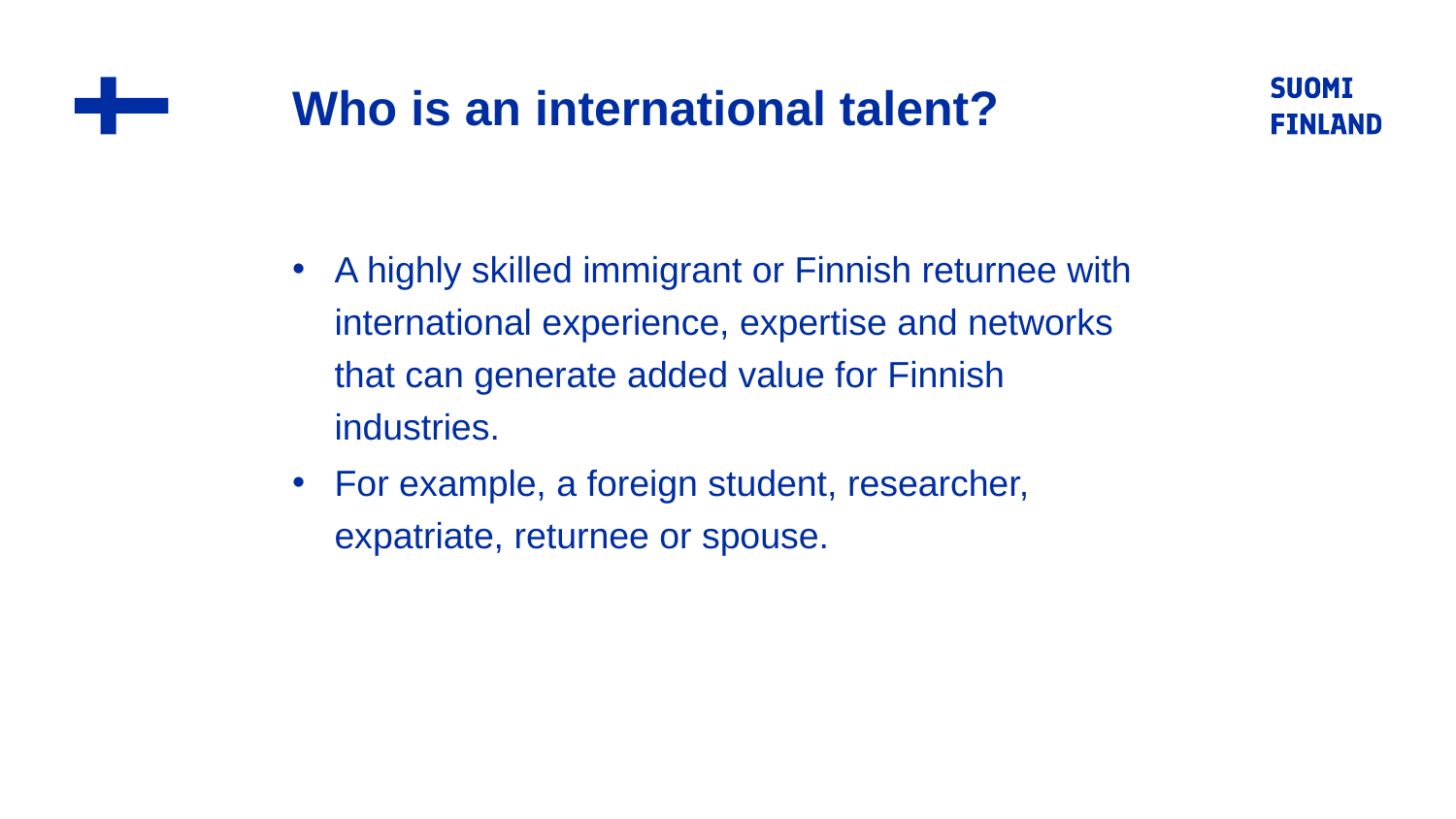

# Who is an international talent?
A highly skilled immigrant or Finnish returnee with international experience, expertise and networks that can generate added value for Finnish industries.
For example, a foreign student, researcher, expatriate, returnee or spouse.